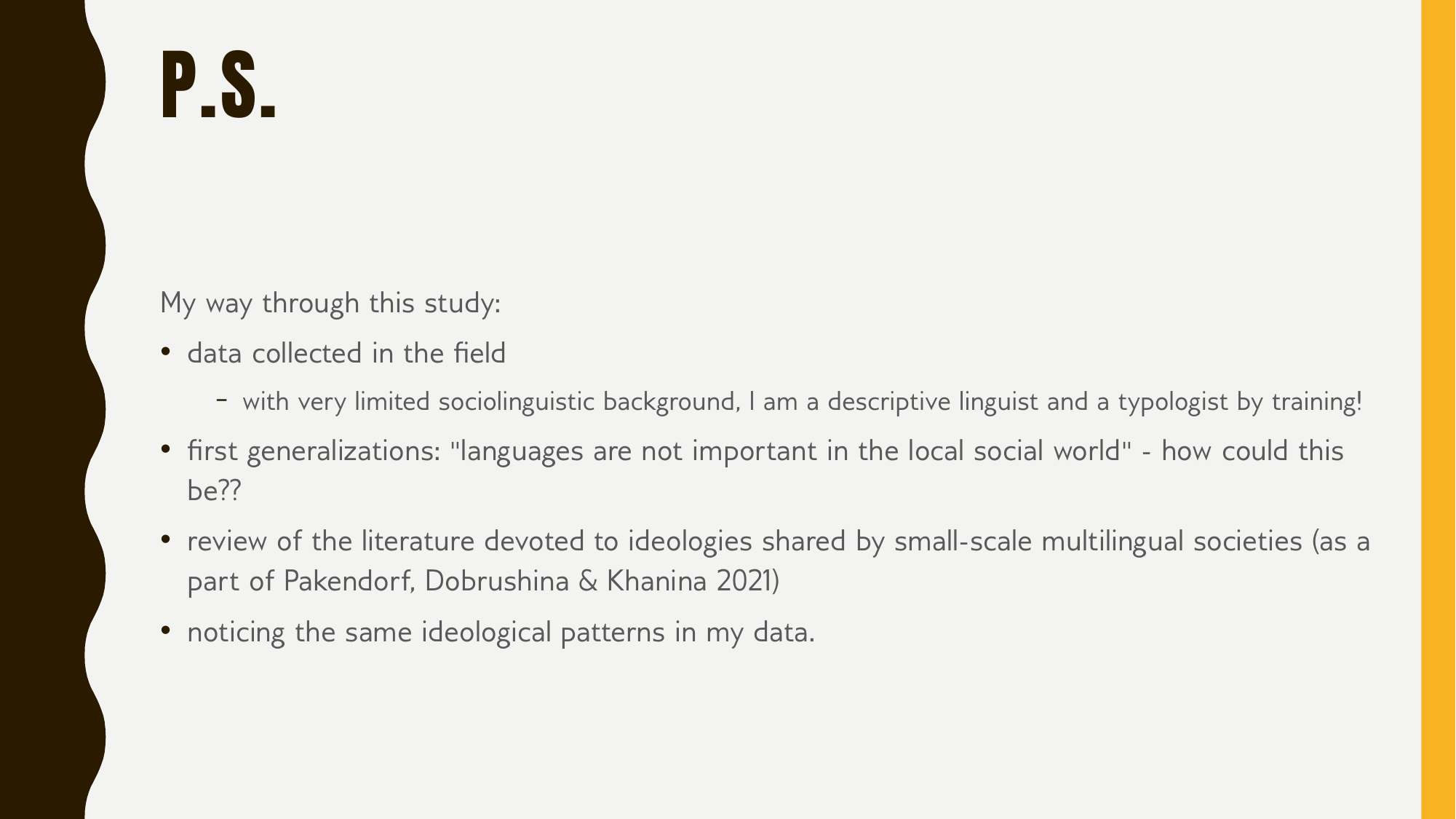

# p.s.
My way through this study:
data collected in the field
with very limited sociolinguistic background, I am a descriptive linguist and a typologist by training!
first generalizations: "languages are not important in the local social world" - how could this be??
review of the literature devoted to ideologies shared by small-scale multilingual societies (as a part of Pakendorf, Dobrushina & Khanina 2021)
noticing the same ideological patterns in my data.